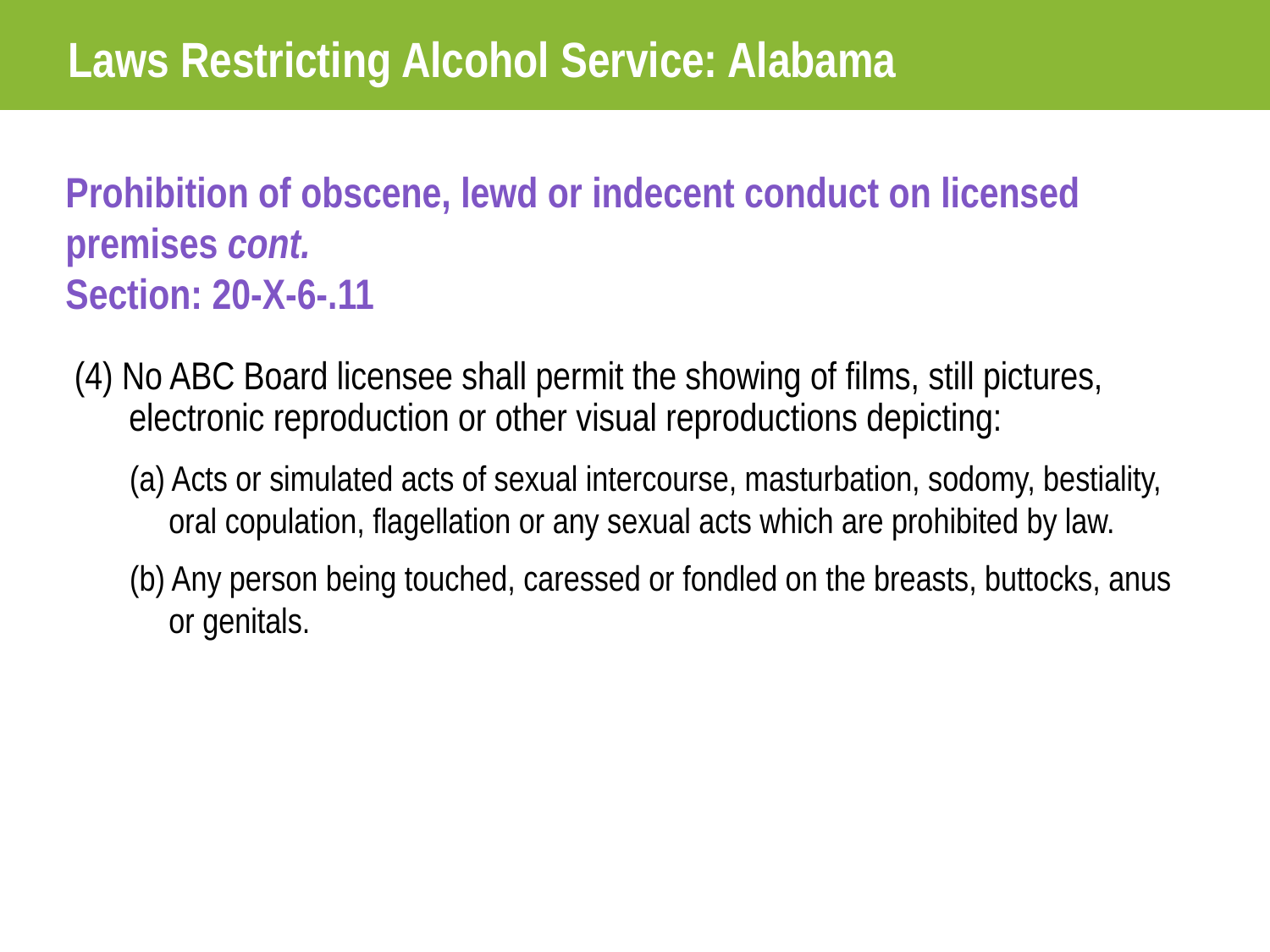

Laws Restricting Alcohol Service: Alabama
Prohibition of obscene, lewd or indecent conduct on licensed premises cont.
Section: 20-X-6-.11
 (4) No ABC Board licensee shall permit the showing of films, still pictures, electronic reproduction or other visual reproductions depicting:
(a) Acts or simulated acts of sexual intercourse, masturbation, sodomy, bestiality, oral copulation, flagellation or any sexual acts which are prohibited by law.
(b) Any person being touched, caressed or fondled on the breasts, buttocks, anus or genitals.